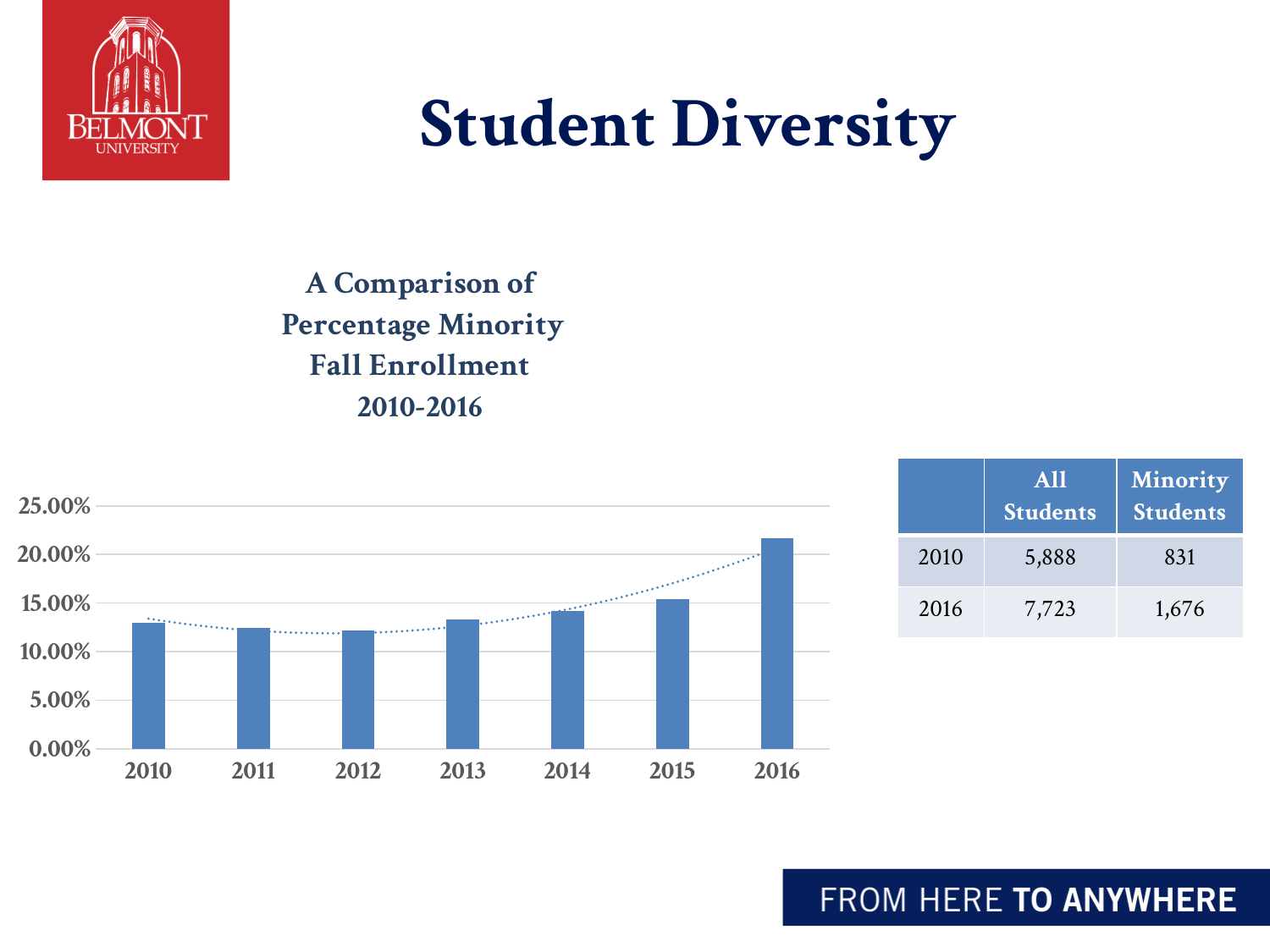

# Student Diversity

### Chart: A Comparison of
Percentage Minority
Fall Enrollment
2010-2016

| Category | Series 1 |
|---|---|
| 2010 | 0.13 |
| 2011 | 0.124 |
| 2012 | 0.122 |
| 2013 | 0.133 |
| 2014 | 0.142 |
| 2015 | 0.154 |
| 2016 | 0.217 |
|  | All Students | Minority Students |
| --- | --- | --- |
| 2010 | 5,888 | 831 |
| 2016 | 7,723 | 1,676 |